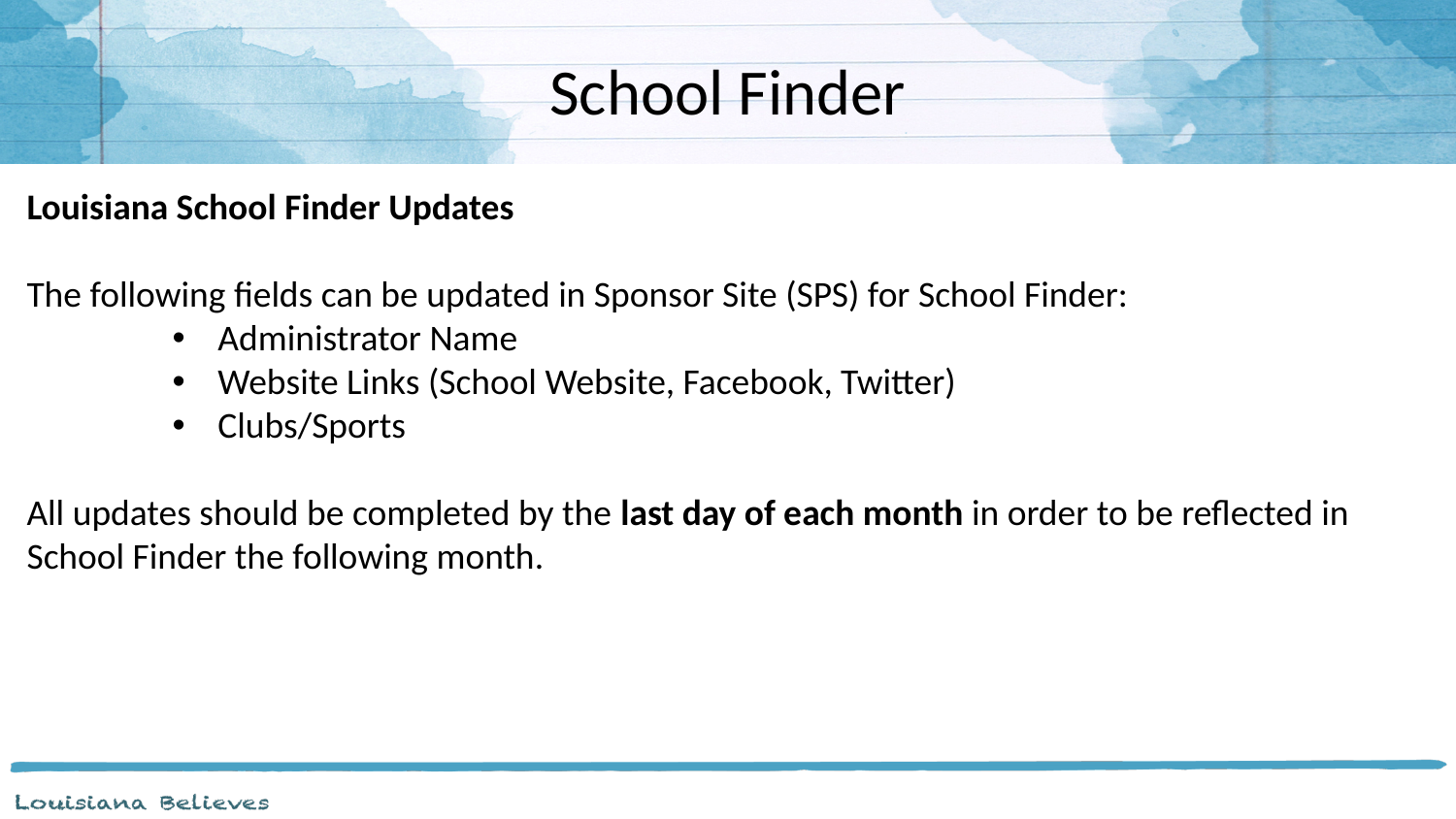

# School Finder
Louisiana School Finder Updates

The following fields can be updated in Sponsor Site (SPS) for School Finder:
Administrator Name
Website Links (School Website, Facebook, Twitter)
Clubs/Sports

All updates should be completed by the last day of each month in order to be reflected in School Finder the following month.